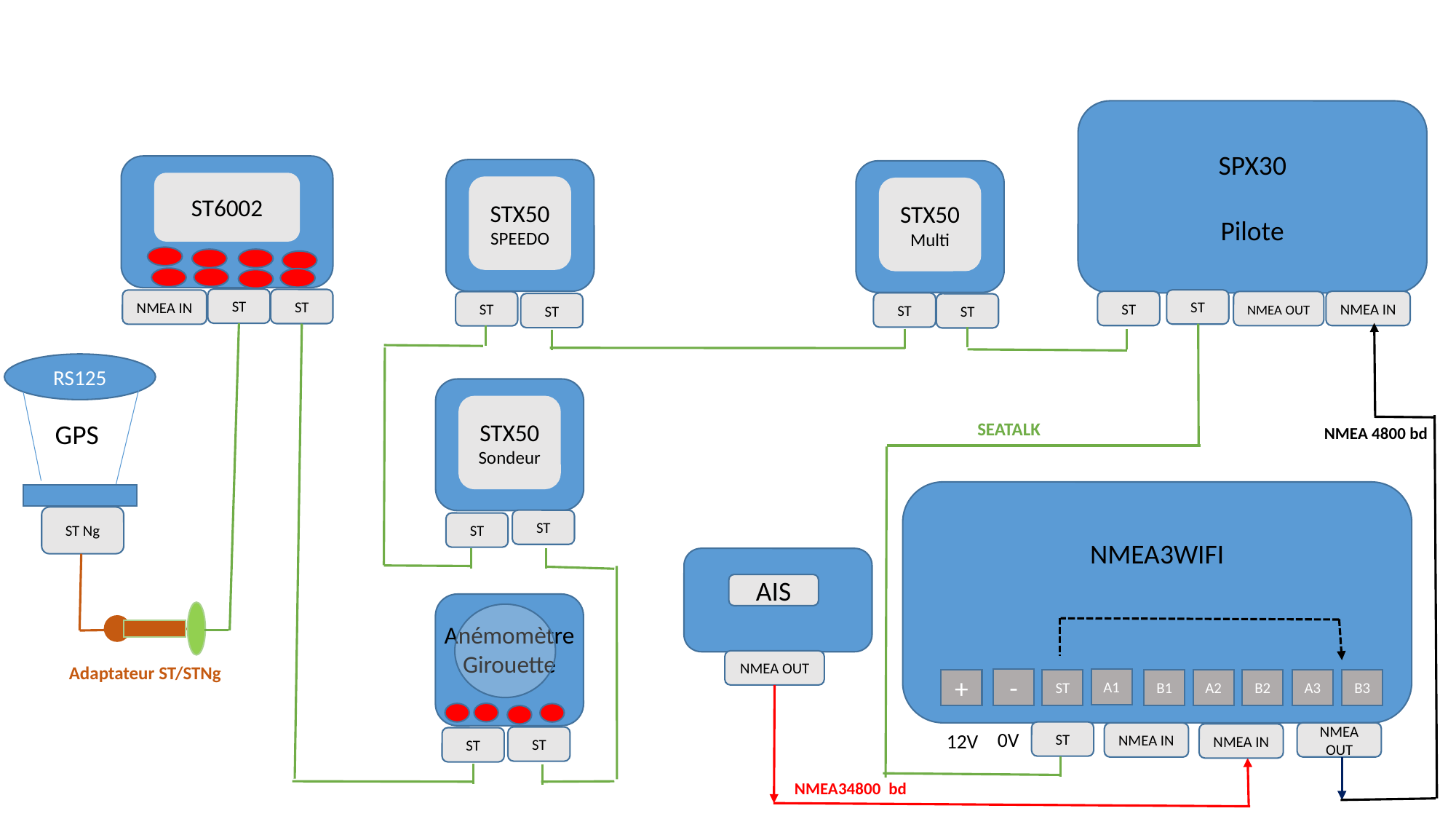

SPX30

Pilote

ST6002

STX50
SPEEDO

STX50
Multi
ST
ST
ST
NMEA IN
NMEA IN
ST
NMEA OUT
ST
ST
ST
ST
RS125

STX50
Sondeur
 GPS
SEATALK
NMEA 4800 bd
NMEA3WIFI

A1
-
+
ST
B1
A2
B2
A3
B3

ST Ng
ST
ST

AIS
NMEA OUT
Anémomètre
Girouette

Adaptateur ST/STNg

ST
NMEA OUT
NMEA IN
NMEA IN
0V
12V
ST
ST
NMEA34800  bd